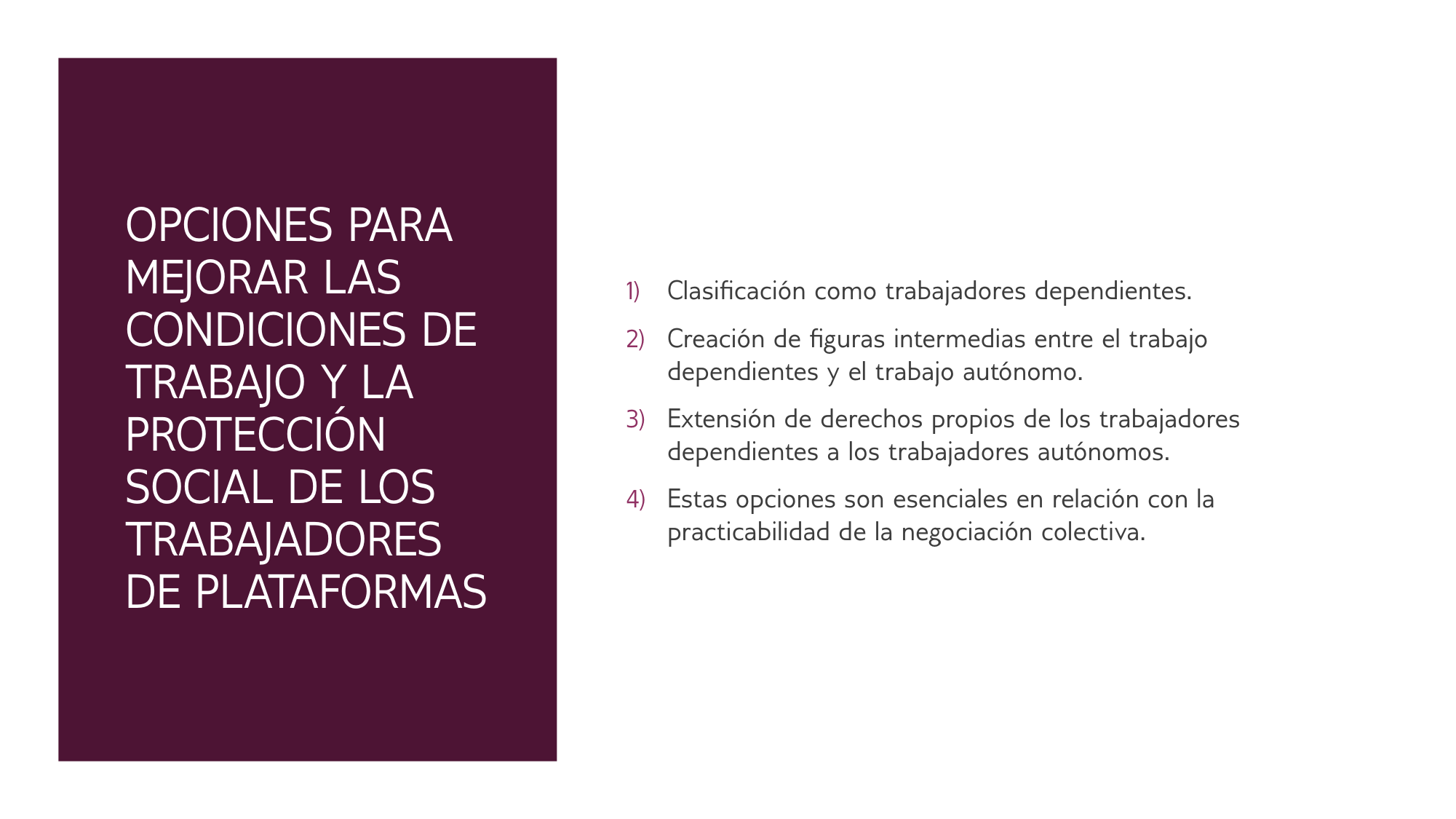

# opciones para mejorar las condiciones de trabajo y la protección social de los trabajadores de plataformaS
Clasificación como trabajadores dependientes.
Creación de figuras intermedias entre el trabajo dependientes y el trabajo autónomo.
Extensión de derechos propios de los trabajadores dependientes a los trabajadores autónomos.
Estas opciones son esenciales en relación con la practicabilidad de la negociación colectiva.
marialuz.rodriguez@uclm.es
3